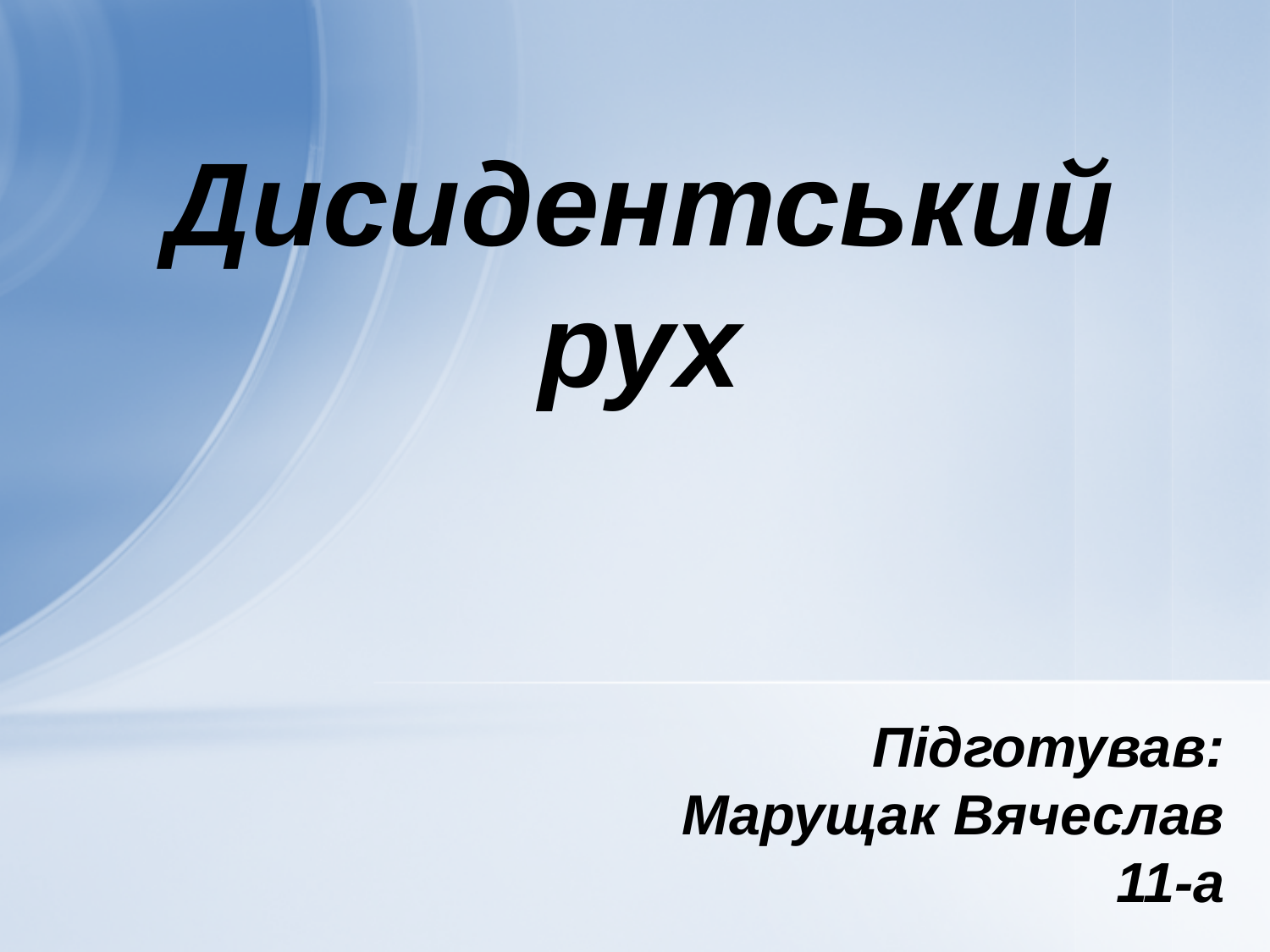

# Дисидентський рух
Підготував:
Марущак Вячеслав
11-а